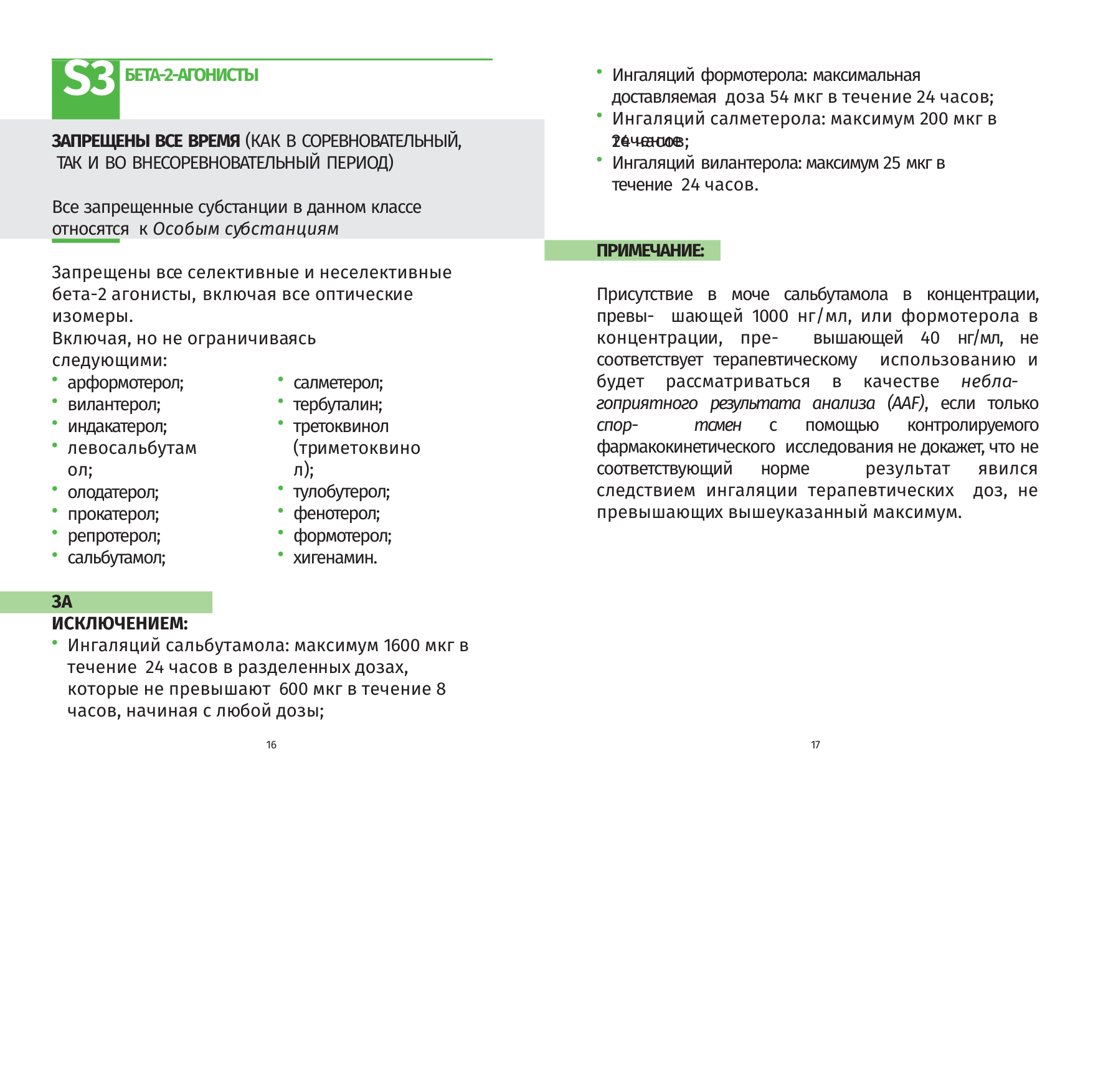

# S3
БЕТА-2-АГОНИСТЫ
Ингаляций формотерола: максимальная доставляемая  доза 54 мкг в течение 24 часов;
Ингаляций салметерола: максимум 200 мкг в течение
ЗАПРЕЩЕНЫ ВСЕ ВРЕМЯ (КАК В СОРЕВНОВАТЕЛЬНЫЙ,  ТАК И ВО ВНЕСОРЕВНОВАТЕЛЬНЫЙ ПЕРИОД)

Все запрещенные субстанции в данном классе относятся  к Особым субстанциям
24 часов;
Ингаляций вилантерола: максимум 25 мкг в течение  24 часов.
ПРИМЕЧАНИЕ:
Запрещены все селективные и неселективные бета-2 агонисты,  включая все оптические изомеры.
Присутствие в моче сальбутамола в концентрации, превы-  шающей 1000 нг/мл, или формотерола в концентрации, пре-  вышающей 40 нг/мл, не соответствует терапевтическому  использованию и будет рассматриваться в качестве небла-  гоприятного результата анализа (AAF), если только спор-  тсмен с помощью контролируемого фармакокинетического  исследования не докажет, что не соответствующий норме  результат явился следствием ингаляции терапевтических  доз, не превышающих вышеуказанный максимум.
Включая, но не ограничиваясь следующими:
арформотерол;
вилантерол;
индакатерол;
левосальбутамол;
олодатерол;
прокатерол;
репротерол;
сальбутамол;
салметерол;
тербуталин;
третоквинол  (триметоквинол);
тулобутерол;
фенотерол;
формотерол;
хигенамин.
ЗА ИСКЛЮЧЕНИЕМ:

Ингаляций сальбутамола: максимум 1600 мкг в течение  24 часов в разделенных дозах, которые не превышают  600 мкг в течение 8 часов, начиная с любой дозы;
16
17